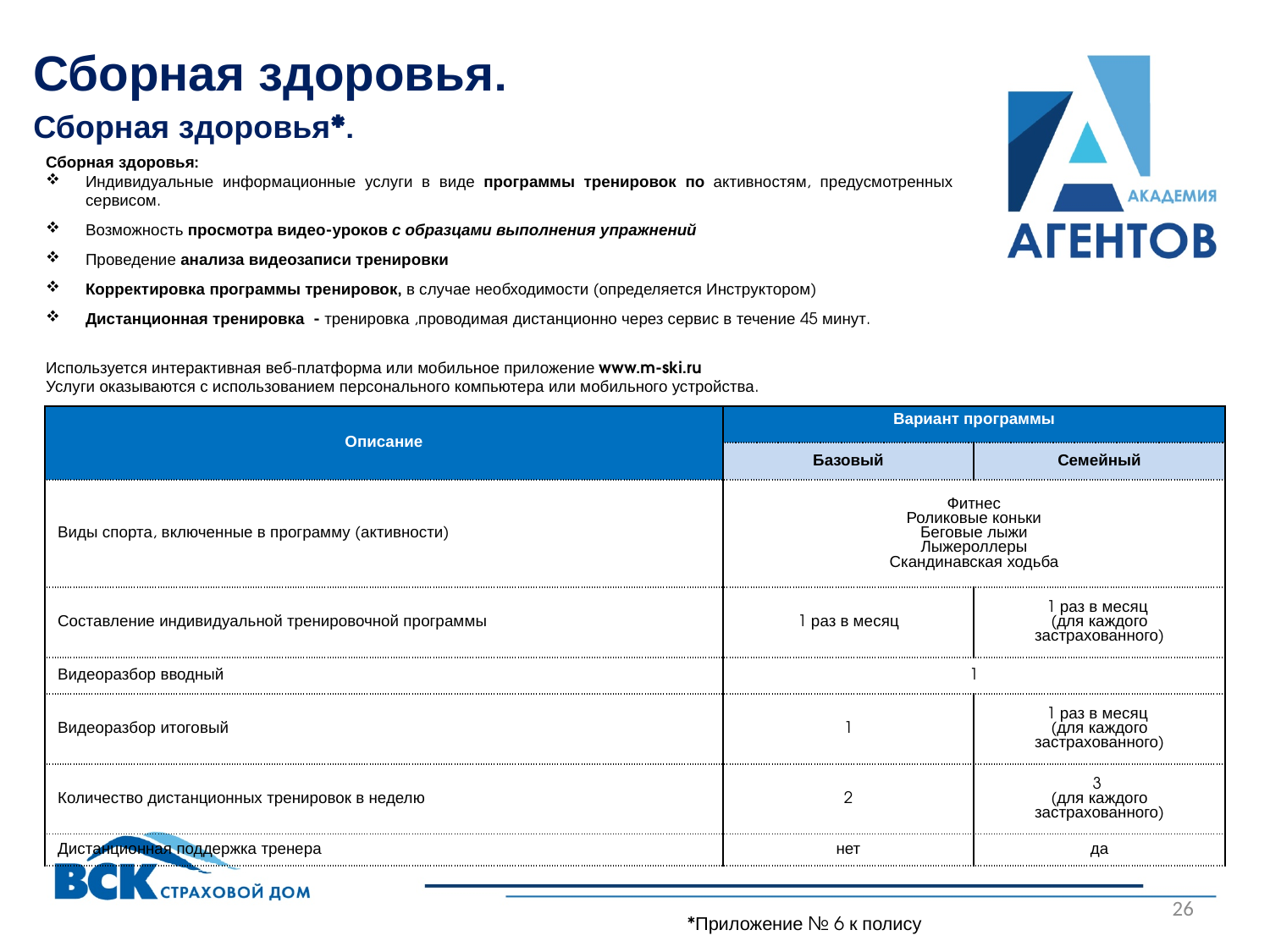

Сборная здоровья.
Сборная здоровья*.

Сборная здоровья:
Индивидуальные информационные услуги в виде программы тренировок по активностям, предусмотренных сервисом.
Возможность просмотра видео-уроков с образцами выполнения упражнений
Проведение анализа видеозаписи тренировки
Корректировка программы тренировок, в случае необходимости (определяется Инструктором)
Дистанционная тренировка  - тренировка ,проводимая дистанционно через сервис в течение 45 минут.

Используется интерактивная веб-платформа или мобильное приложение www.m-ski.ru
Услуги оказываются с использованием персонального компьютера или мобильного устройства.

| Описание | Вариант программы |  |
| --- | --- | --- |
|  | Базовый | Семейный |
| Виды спорта, включенные в программу (активности) | Фитнес Роликовые коньки Беговые лыжи Лыжероллеры Скандинавская ходьба |  |
| Составление индивидуальной тренировочной программы | 1 раз в месяц | 1 раз в месяц (для каждого застрахованного) |
| Видеоразбор вводный | 1 |  |
| Видеоразбор итоговый | 1 | 1 раз в месяц (для каждого застрахованного) |
| Количество дистанционных тренировок в неделю | 2 | 3 (для каждого застрахованного) |
| Дистанционная поддержка тренера | нет | да |
26
*Приложение № 6 к полису